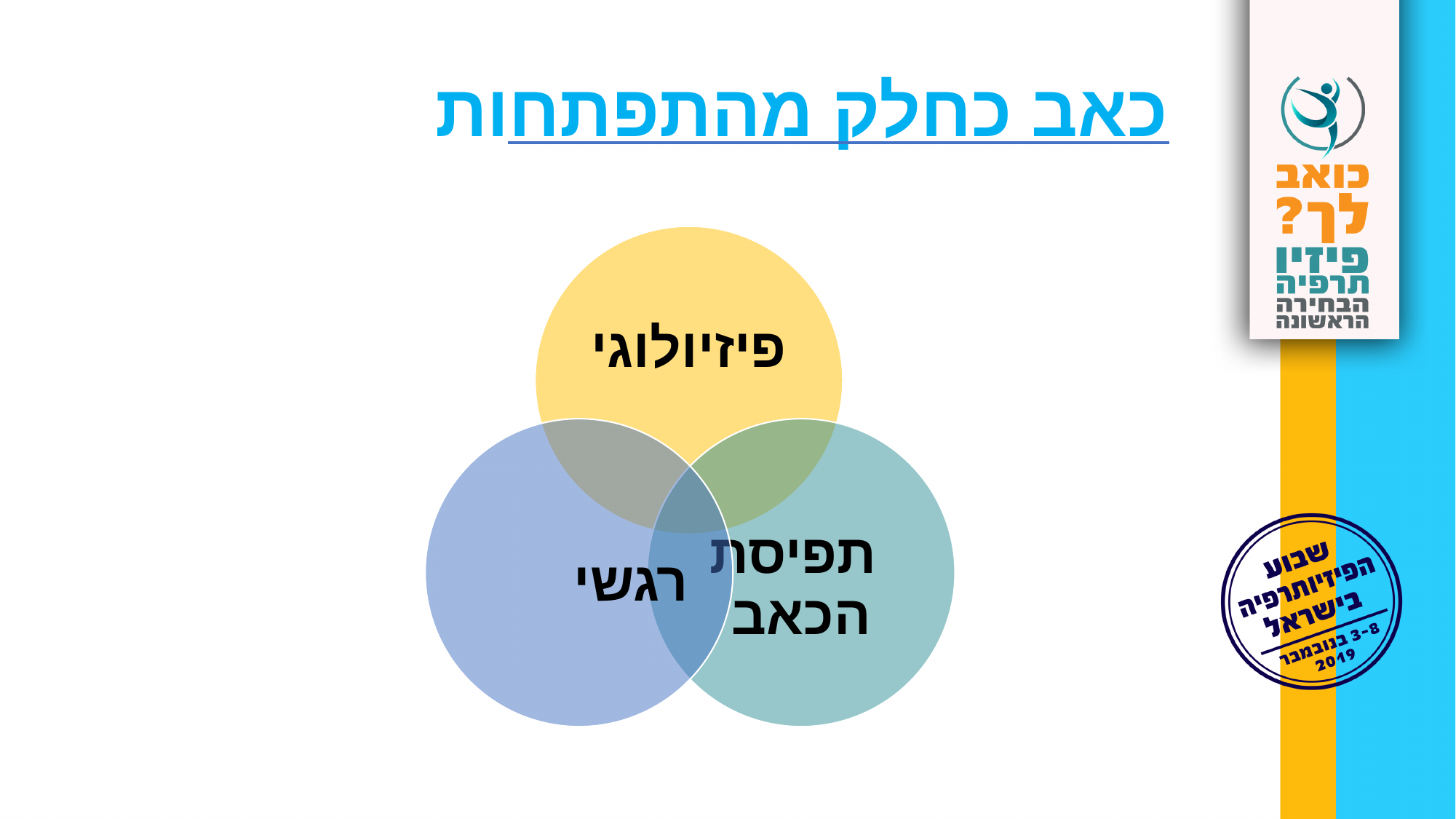

כאב כחלק מהתפתחות
פיזיולוגי
 תפיסת הכאב
רגשי